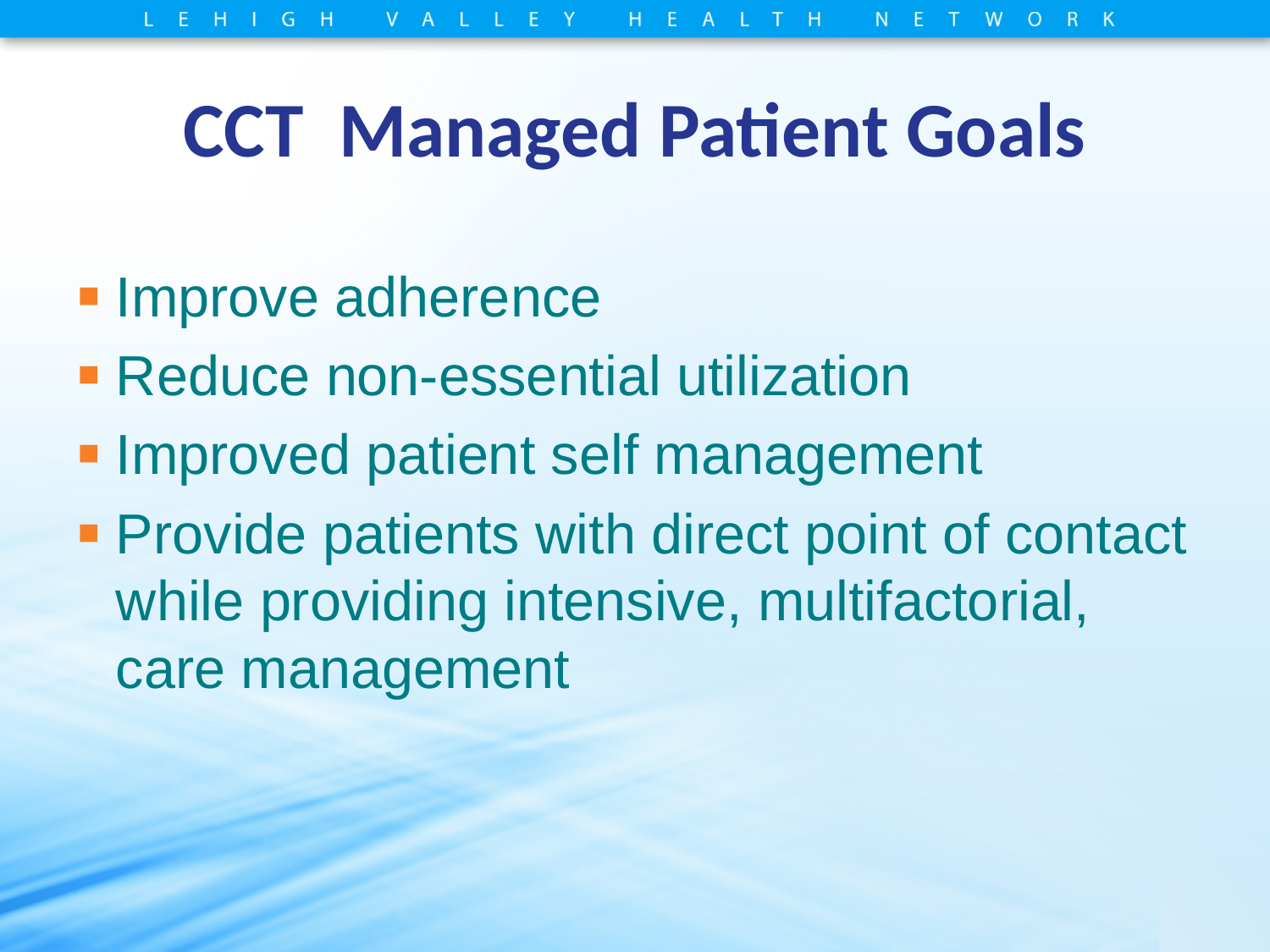

# CCT  Managed Patient Goals
Improve adherence
Reduce non-essential utilization
Improved patient self management
Provide patients with direct point of contact while providing intensive, multifactorial, care management